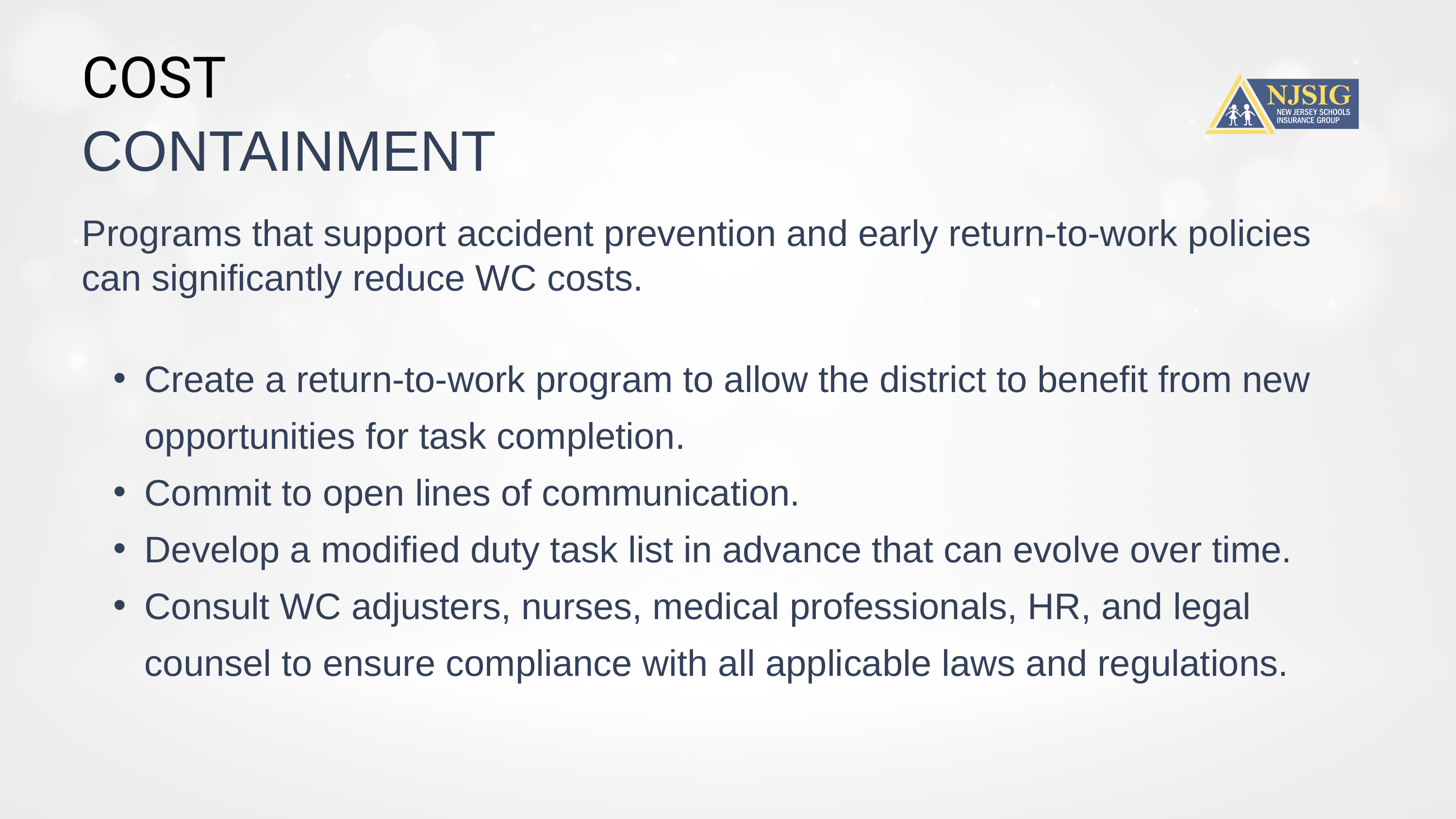

COST

CONTAINMENT
Programs that support accident prevention and early return-to-work policies can significantly reduce WC costs.

Create a return-to-work program to allow the district to benefit from new opportunities for task completion.
Commit to open lines of communication.
Develop a modified duty task list in advance that can evolve over time.
Consult WC adjusters, nurses, medical professionals, HR, and legal counsel to ensure compliance with all applicable laws and regulations.